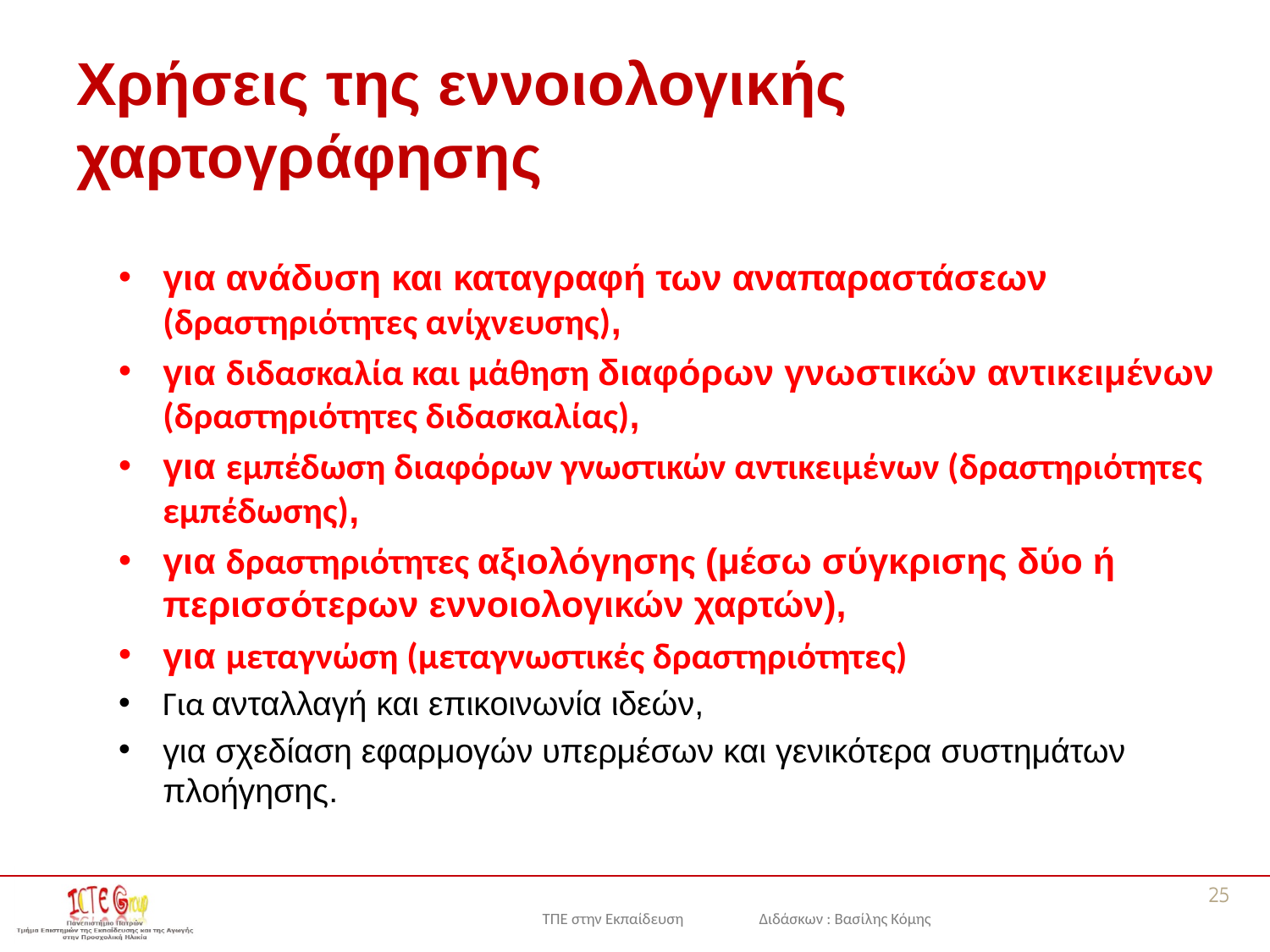

# Χρήσεις της εννοιολογικής  χαρτογράφησης
για ανάδυση και καταγραφή των αναπαραστάσεων (δραστηριότητες ανίχνευσης),
για διδασκαλία και μάθηση διαφόρων γνωστικών αντικειμένων (δραστηριότητες διδασκαλίας),
για εμπέδωση διαφόρων γνωστικών αντικειμένων (δραστηριότητες εμπέδωσης),
για δραστηριότητες αξιολόγησης (μέσω σύγκρισης δύο ή περισσότερων εννοιολογικών χαρτών),
για μεταγνώση (μεταγνωστικές δραστηριότητες)
Για ανταλλαγή και επικοινωνία ιδεών,
για σχεδίαση εφαρμογών υπερμέσων και γενικότερα συστημάτων πλοήγησης.
25